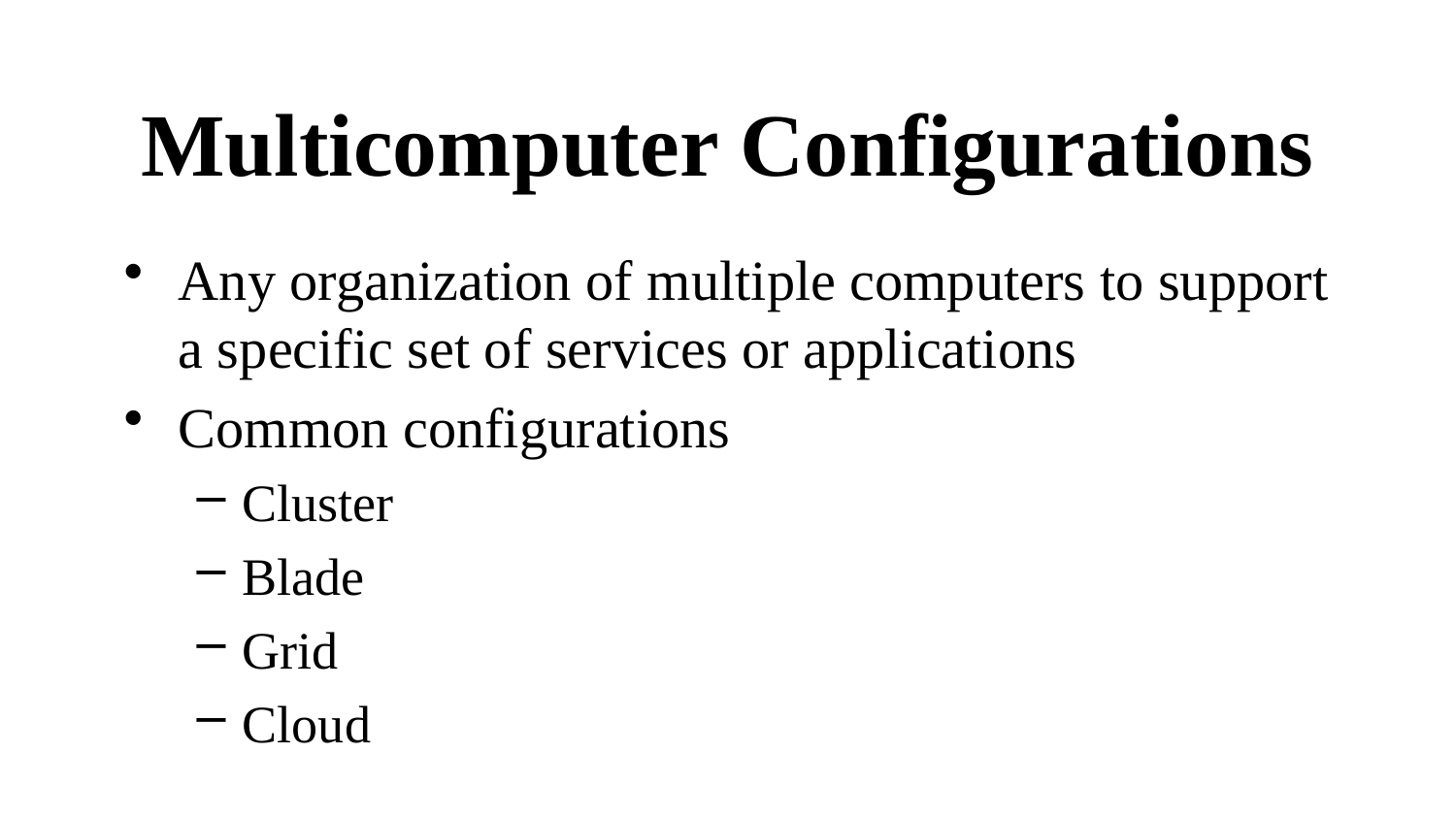

# Multicomputer Configurations
Any organization of multiple computers to support a specific set of services or applications
Common configurations
Cluster
Blade
Grid
Cloud